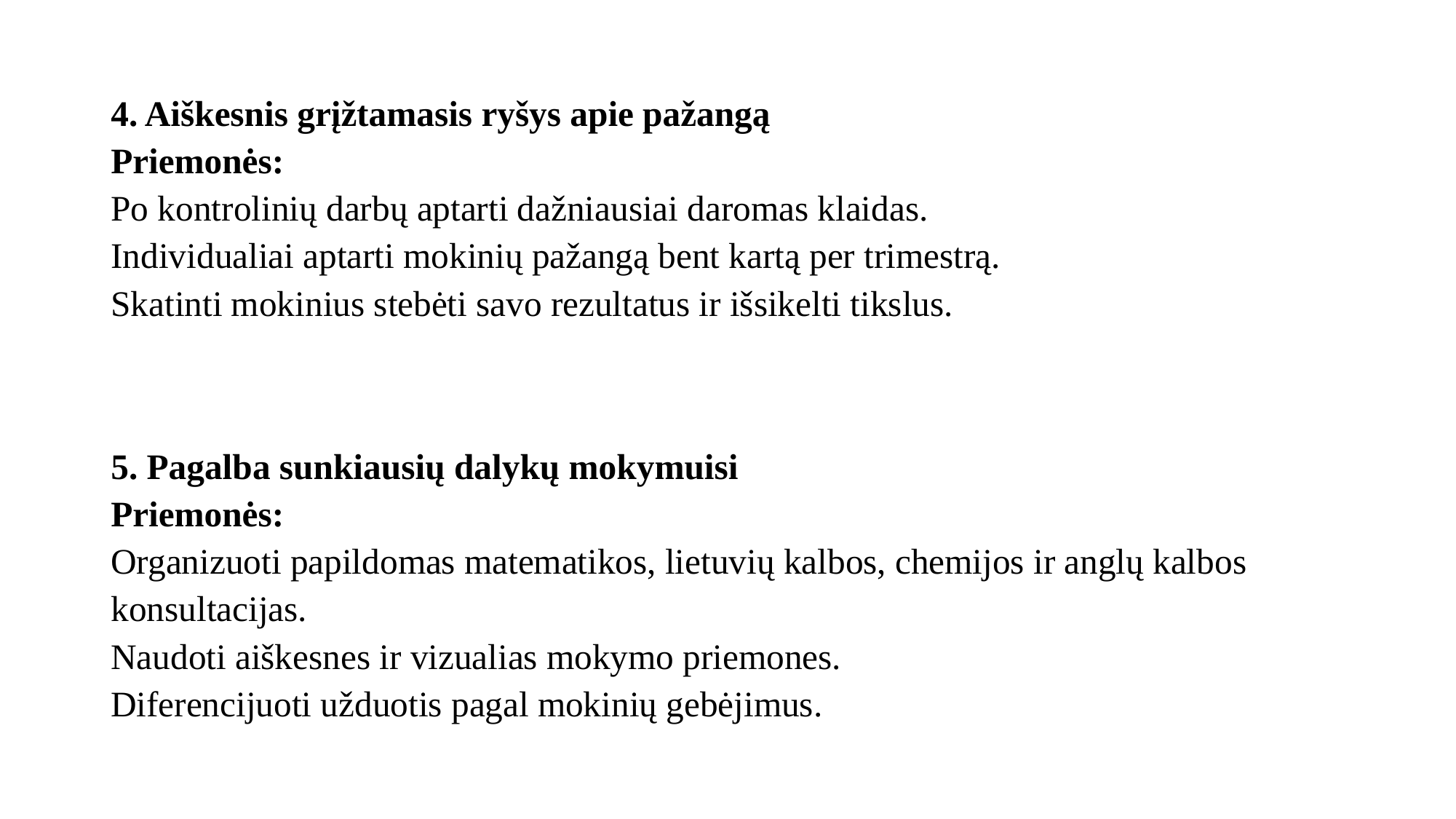

4. Aiškesnis grįžtamasis ryšys apie pažangą
Priemonės:
Po kontrolinių darbų aptarti dažniausiai daromas klaidas.
Individualiai aptarti mokinių pažangą bent kartą per trimestrą.
Skatinti mokinius stebėti savo rezultatus ir išsikelti tikslus.

5. Pagalba sunkiausių dalykų mokymuisi
Priemonės:
Organizuoti papildomas matematikos, lietuvių kalbos, chemijos ir anglų kalbos konsultacijas.
Naudoti aiškesnes ir vizualias mokymo priemones.
Diferencijuoti užduotis pagal mokinių gebėjimus.